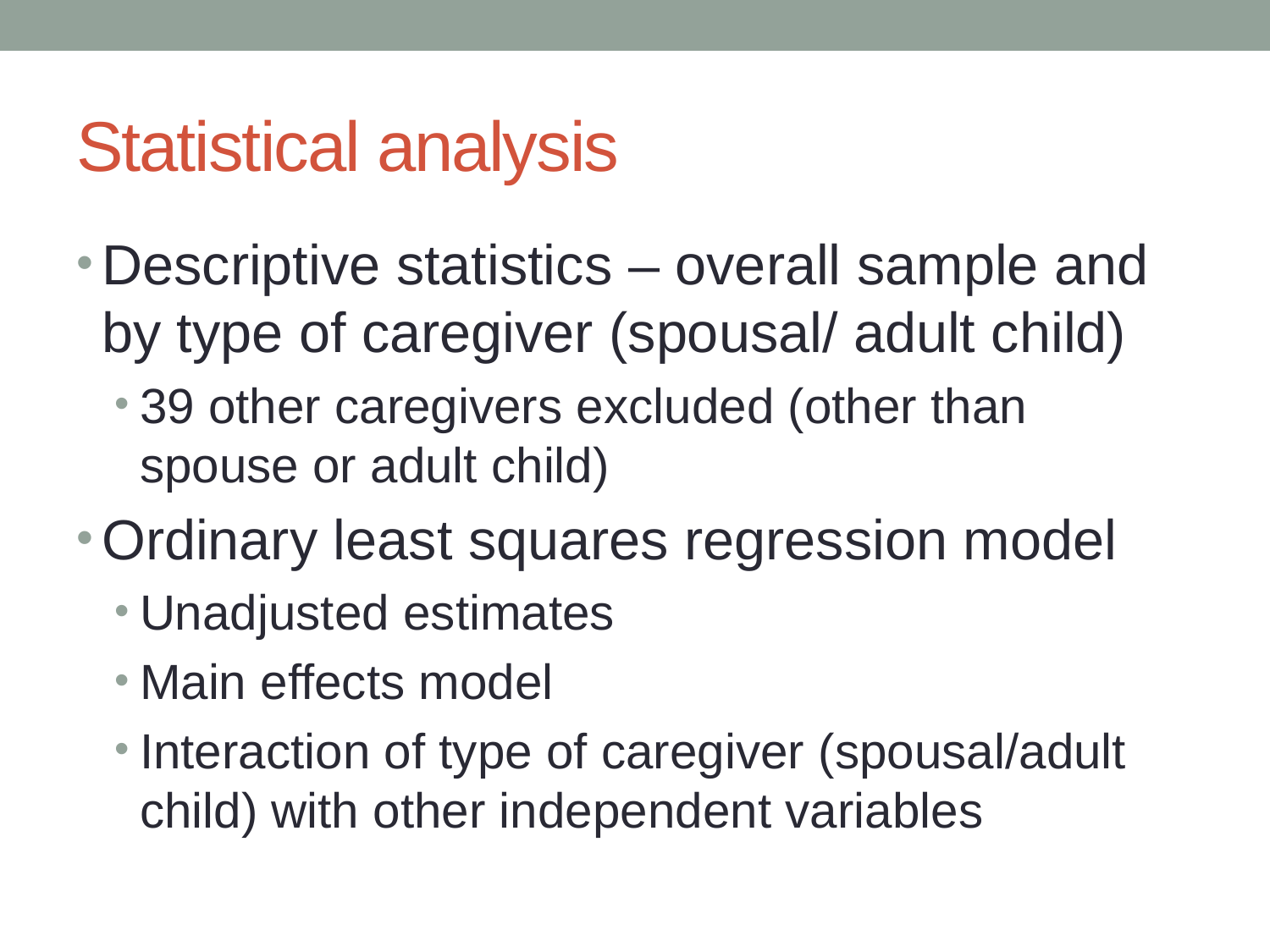

# Statistical analysis
Descriptive statistics – overall sample and by type of caregiver (spousal/ adult child)
39 other caregivers excluded (other than spouse or adult child)
Ordinary least squares regression model
Unadjusted estimates
Main effects model
Interaction of type of caregiver (spousal/adult child) with other independent variables